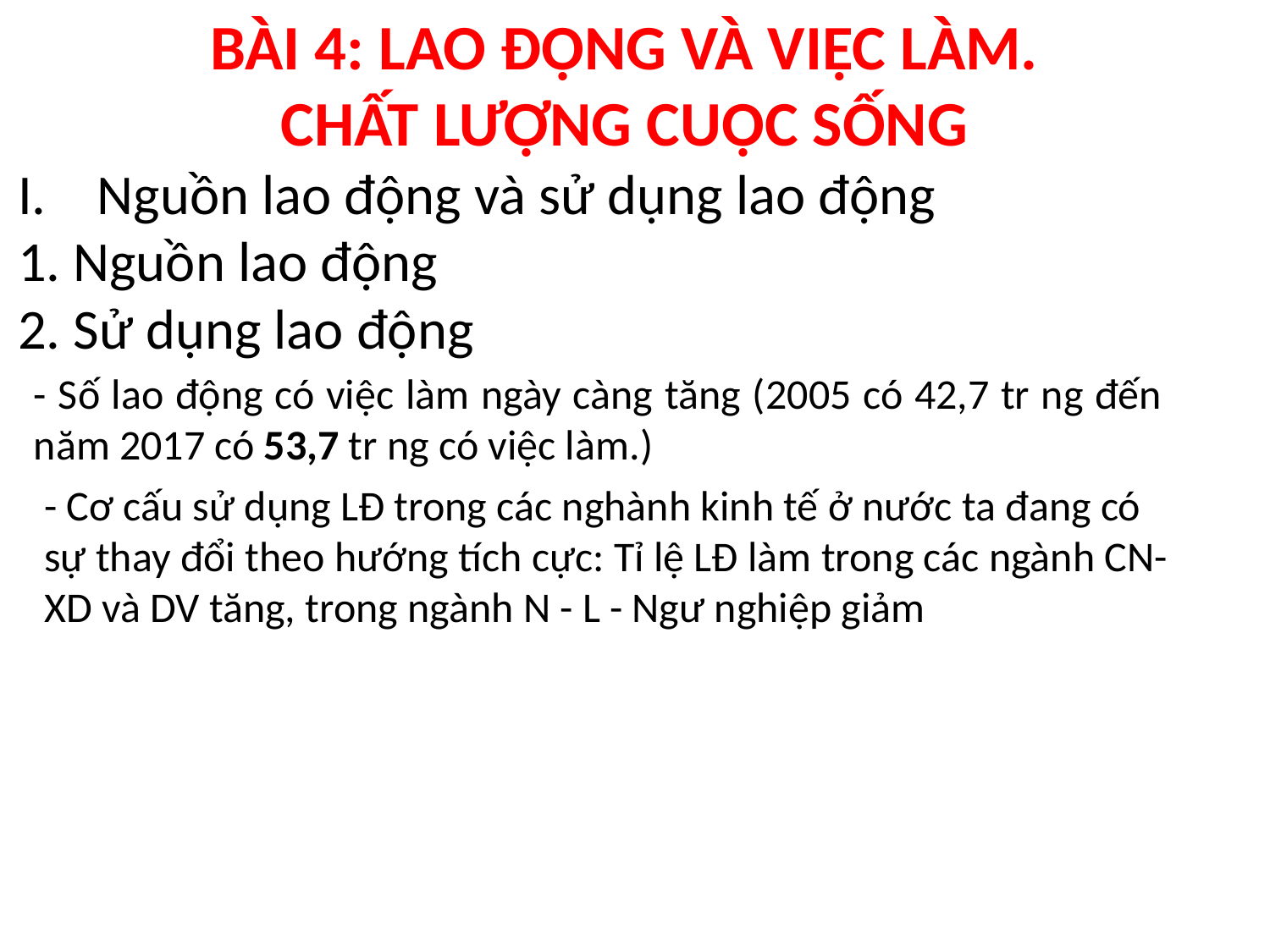

BÀI 4: LAO ĐỘNG VÀ VIỆC LÀM.
CHẤT LƯỢNG CUỘC SỐNG
Nguồn lao động và sử dụng lao động
1. Nguồn lao động
2. Sử dụng lao động
- Số lao động có việc làm ngày càng tăng (2005 có 42,7 tr ng đến năm 2017 có 53,7 tr ng có việc làm.)
- Cơ cấu sử dụng LĐ trong các nghành kinh tế ở nước ta đang có sự thay đổi theo hướng tích cực: Tỉ lệ LĐ làm trong các ngành CN- XD và DV tăng, trong ngành N - L - Ngư nghiệp giảm